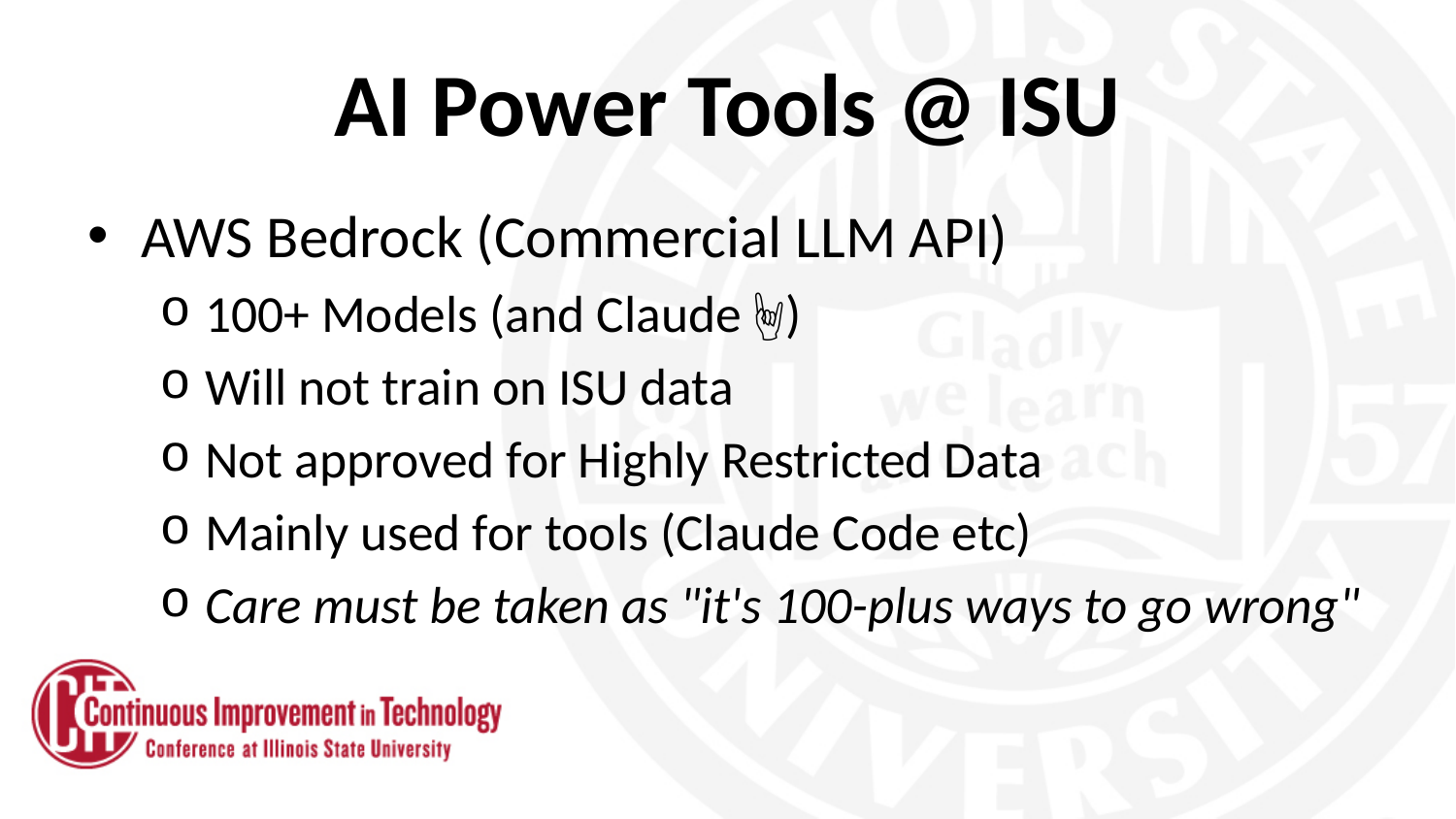

# AI Power Tools @ ISU
AWS Bedrock (Commercial LLM API)
100+ Models (and Claude 🤘)
Will not train on ISU data
Not approved for Highly Restricted Data
Mainly used for tools (Claude Code etc)
Care must be taken as "it's 100-plus ways to go wrong"